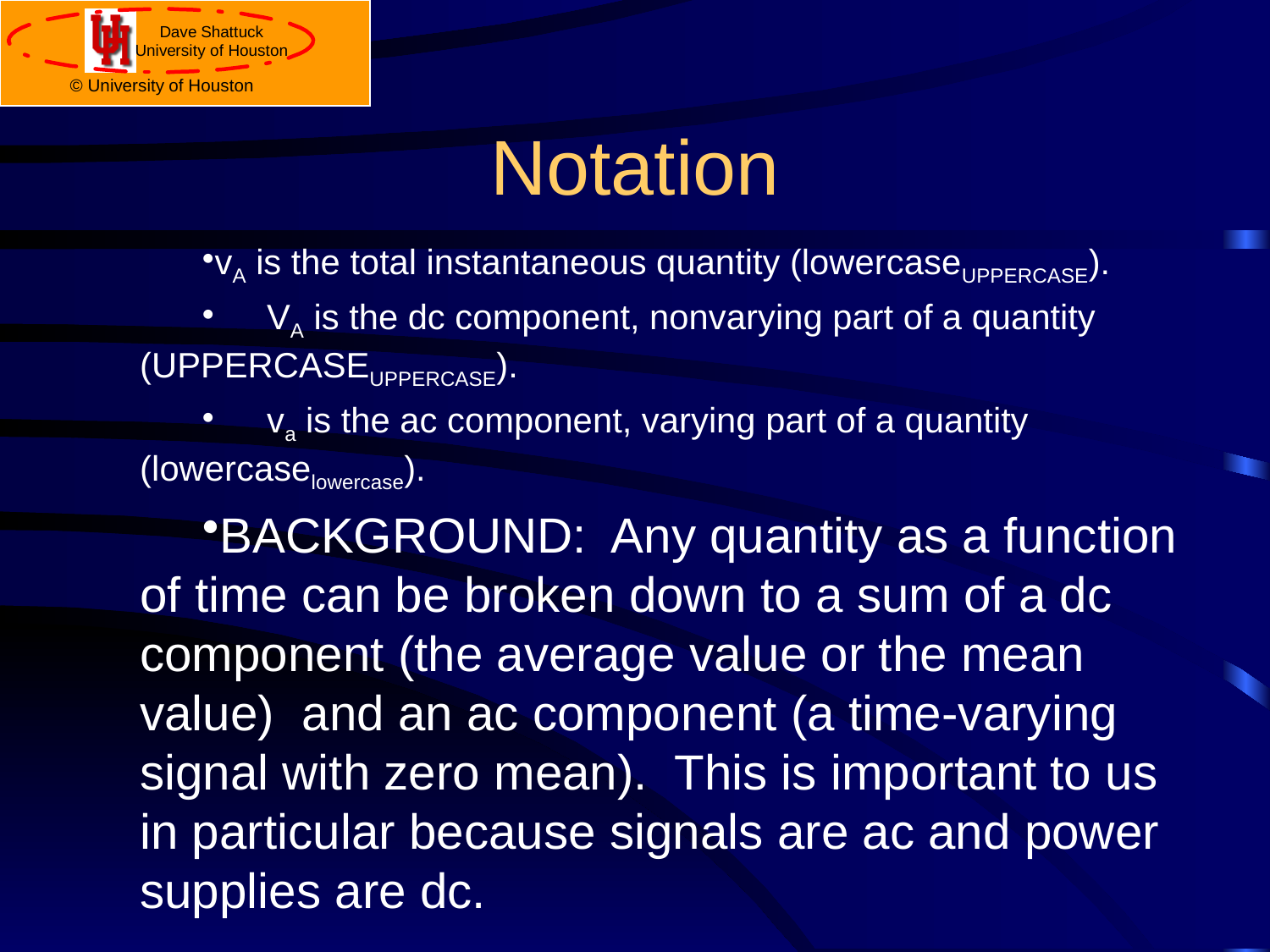

# Notation
vA is the total instantaneous quantity (lowercaseUPPERCASE).
	VA is the dc component, nonvarying part of a quantity (UPPERCASEUPPERCASE).
	va is the ac component, varying part of a quantity (lowercaselowercase).
BACKGROUND:  Any quantity as a function of time can be broken down to a sum of a dc component (the average value or the mean value)  and an ac component (a time-varying signal with zero mean).  This is important to us in particular because signals are ac and power supplies are dc.